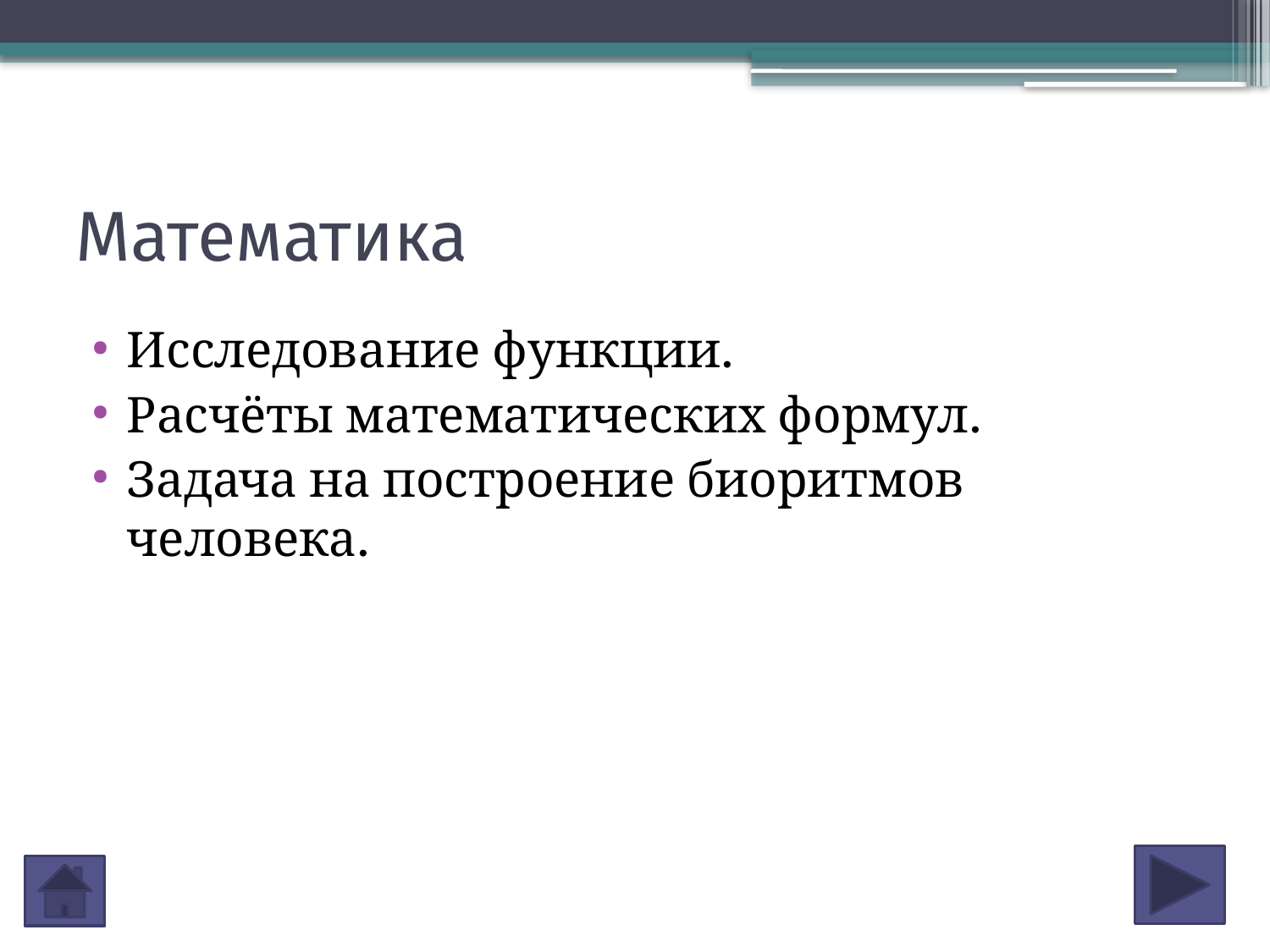

# Математика
Исследование функции.
Расчёты математических формул.
Задача на построение биоритмов человека.